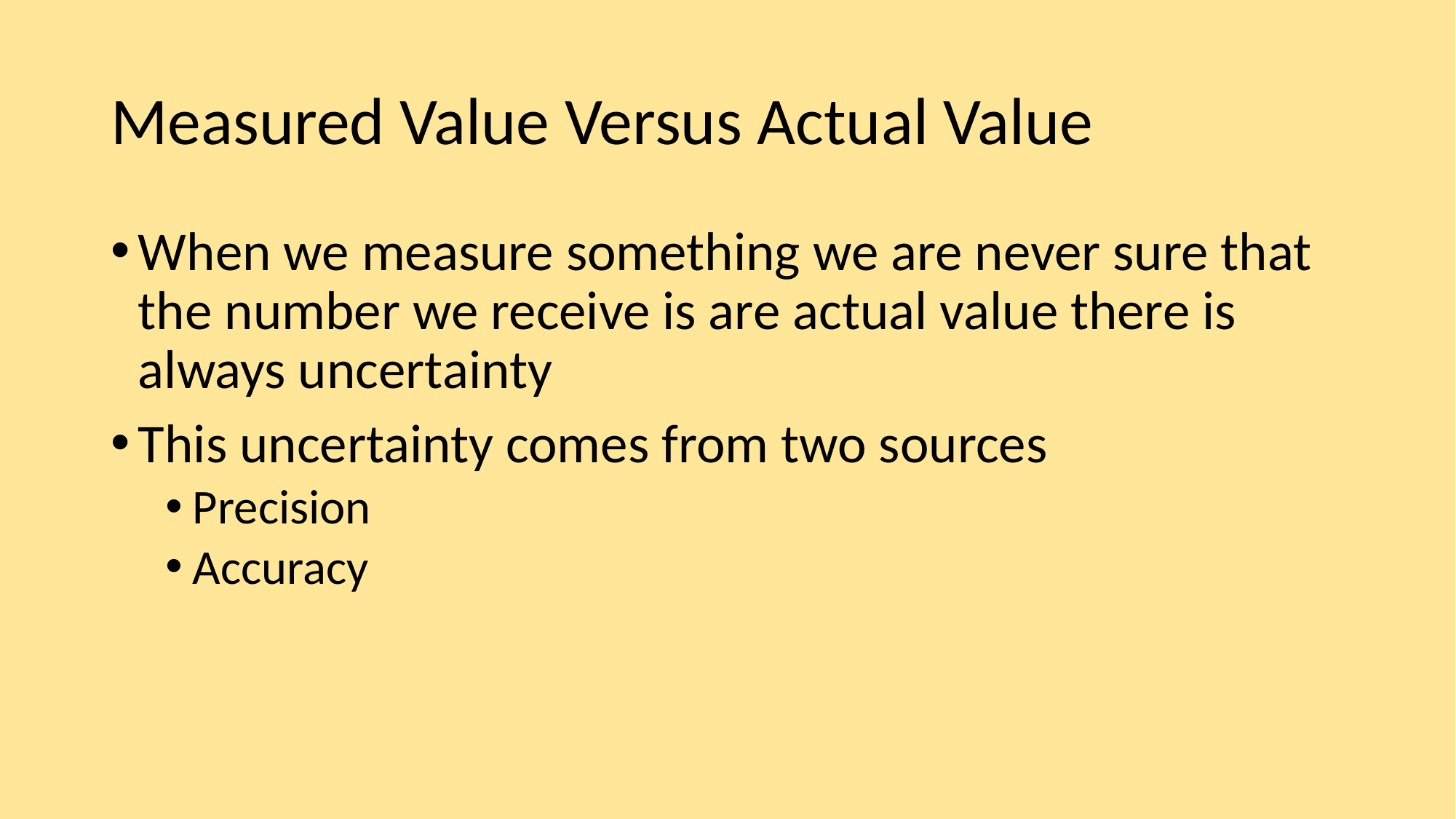

# Measured Value Versus Actual Value
When we measure something we are never sure that the number we receive is are actual value there is always uncertainty
This uncertainty comes from two sources
Precision
Accuracy